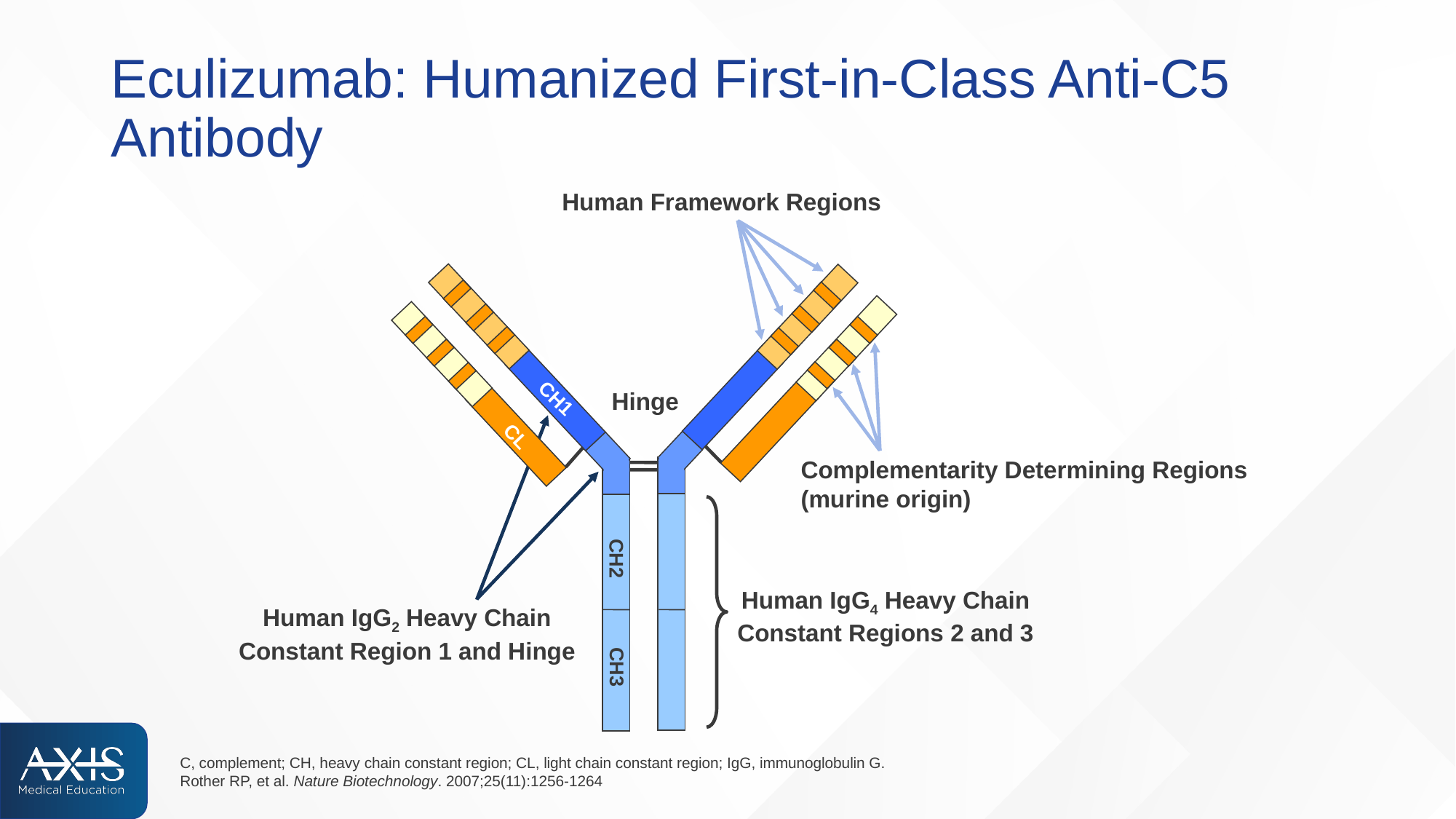

# Eculizumab: Humanized First-in-Class Anti-C5 Antibody
Human Framework Regions

Hinge

CH1

CL

  Complementarity Determining Regions
  (murine origin)

CH2
   Human IgG4 Heavy Chain
   Constant Regions 2 and 3
Human IgG2 Heavy Chain
Constant Region 1 and Hinge

CH3
C, complement; CH, heavy chain constant region; CL, light chain constant region; IgG, immunoglobulin G.
Rother RP, et al. Nature Biotechnology. 2007;25(11):1256-1264